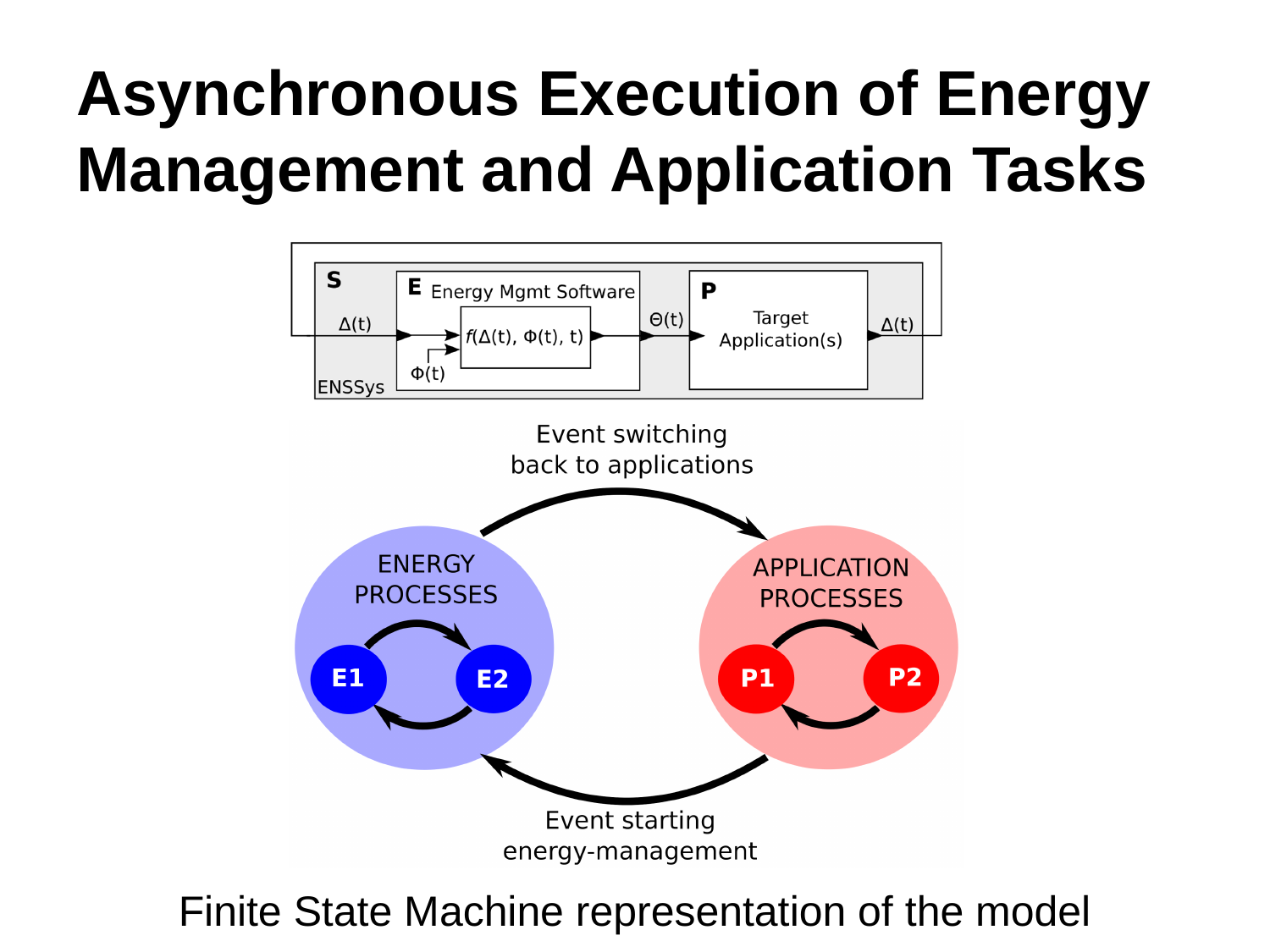

# Asynchronous Execution of Energy Management and Application Tasks

Finite State Machine representation of the model